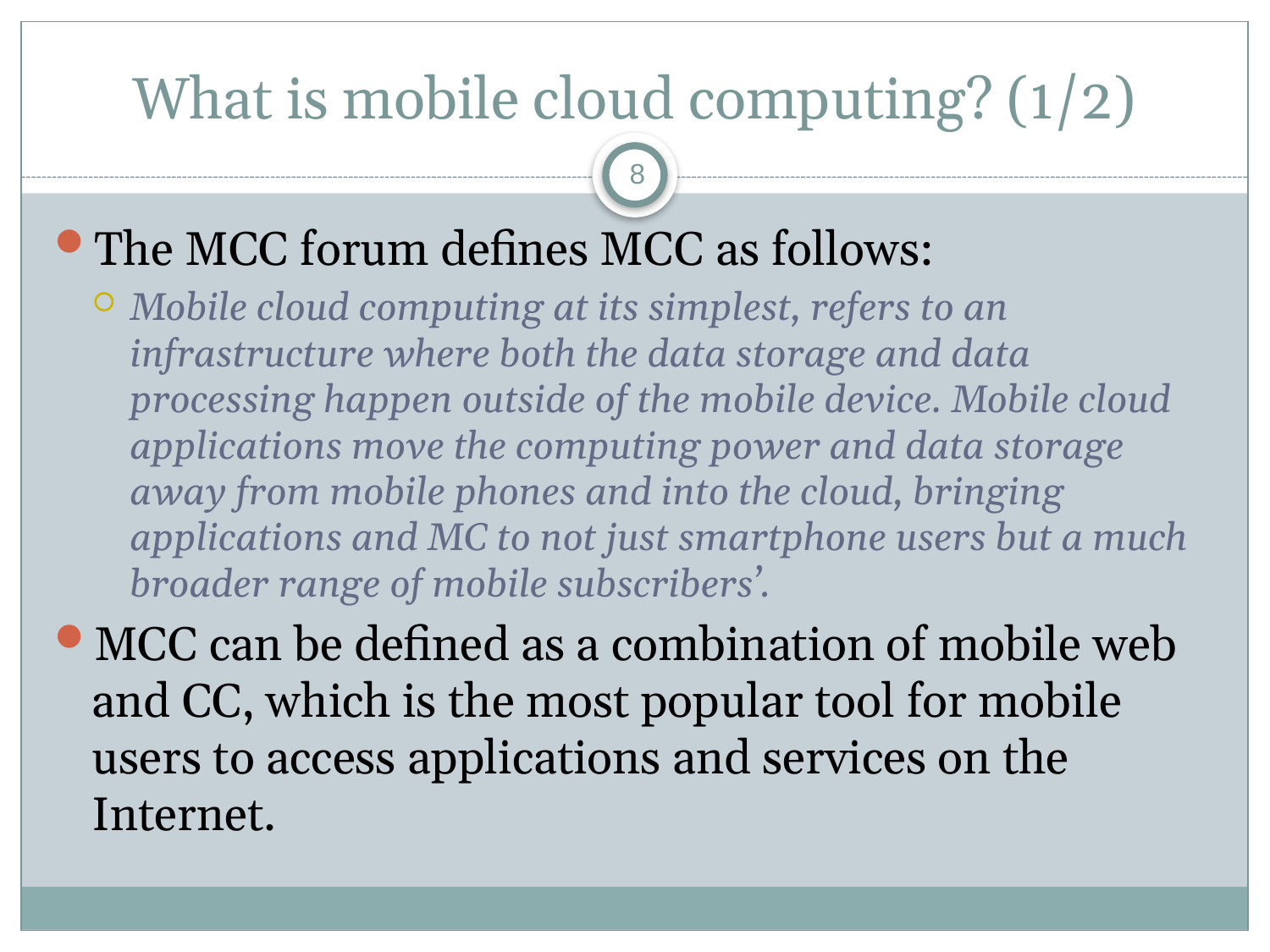

# What is mobile cloud computing? (1/2)
8
The MCC forum defines MCC as follows:
Mobile cloud computing at its simplest, refers to an infrastructure where both the data storage and data processing happen outside of the mobile device. Mobile cloud applications move the computing power and data storage away from mobile phones and into the cloud, bringing applications and MC to not just smartphone users but a much broader range of mobile subscribers’.
MCC can be defined as a combination of mobile web and CC, which is the most popular tool for mobile users to access applications and services on the Internet.